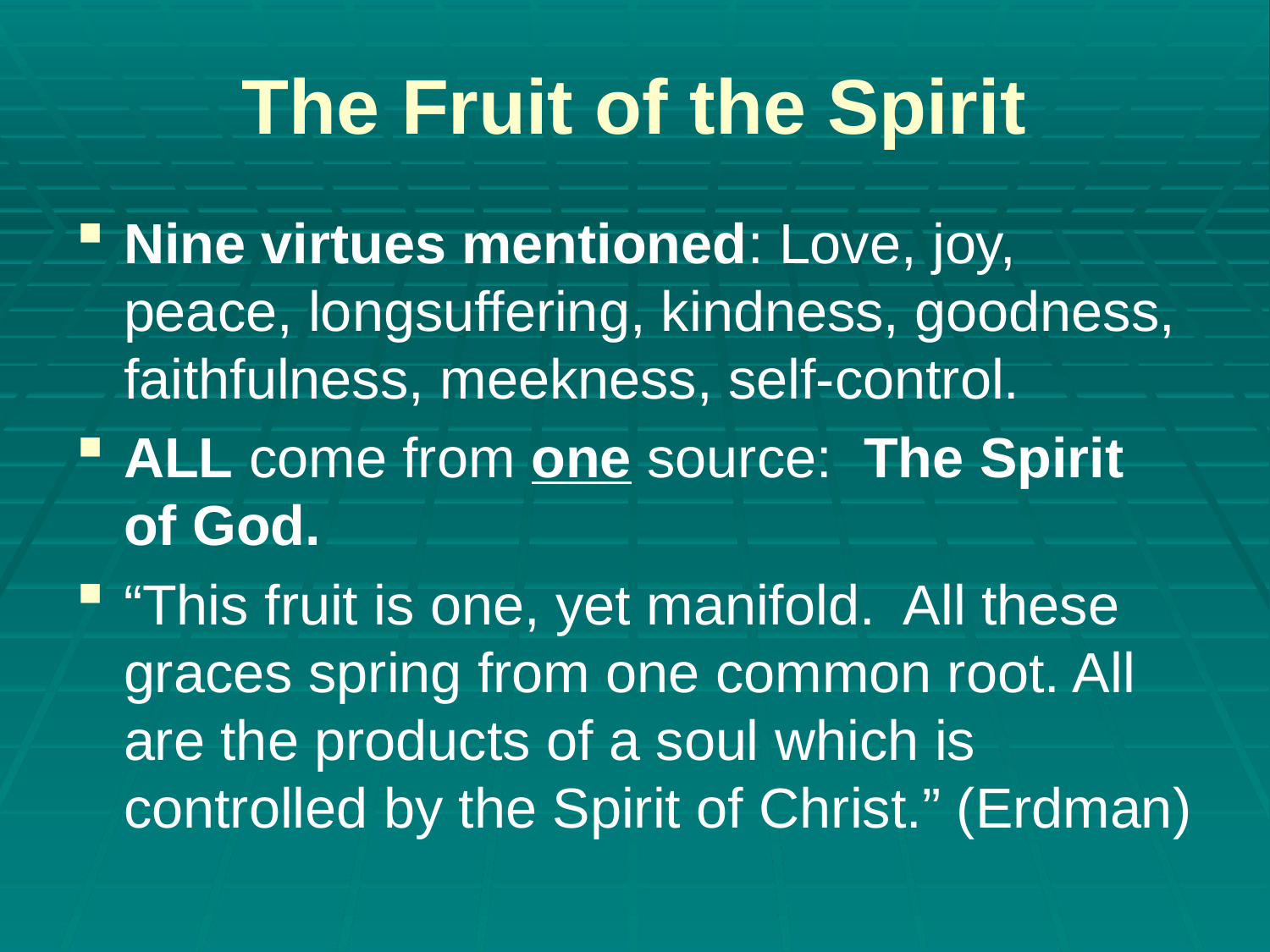

# The Fruit of the Spirit
Nine virtues mentioned: Love, joy, peace, longsuffering, kindness, goodness, faithfulness, meekness, self-control.
ALL come from one source:  The Spirit of God.
“This fruit is one, yet manifold.  All these graces spring from one common root. All are the products of a soul which is controlled by the Spirit of Christ.” (Erdman)